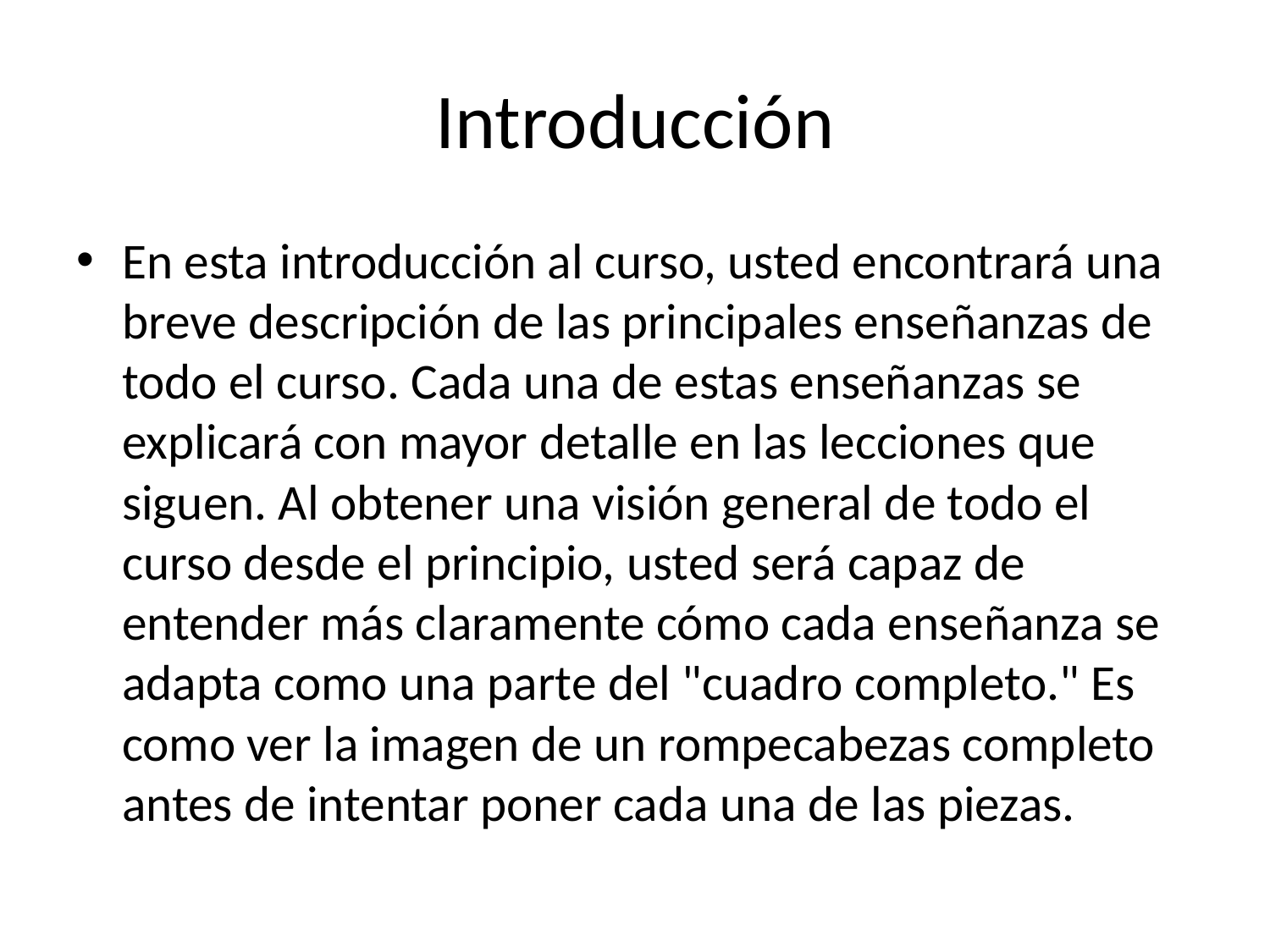

# Introducción
En esta introducción al curso, usted encontrará una breve descripción de las principales enseñanzas de todo el curso. Cada una de estas enseñanzas se explicará con mayor detalle en las lecciones que siguen. Al obtener una visión general de todo el curso desde el principio, usted será capaz de entender más claramente cómo cada enseñanza se adapta como una parte del "cuadro completo." Es como ver la imagen de un rompecabezas completo antes de intentar poner cada una de las piezas.